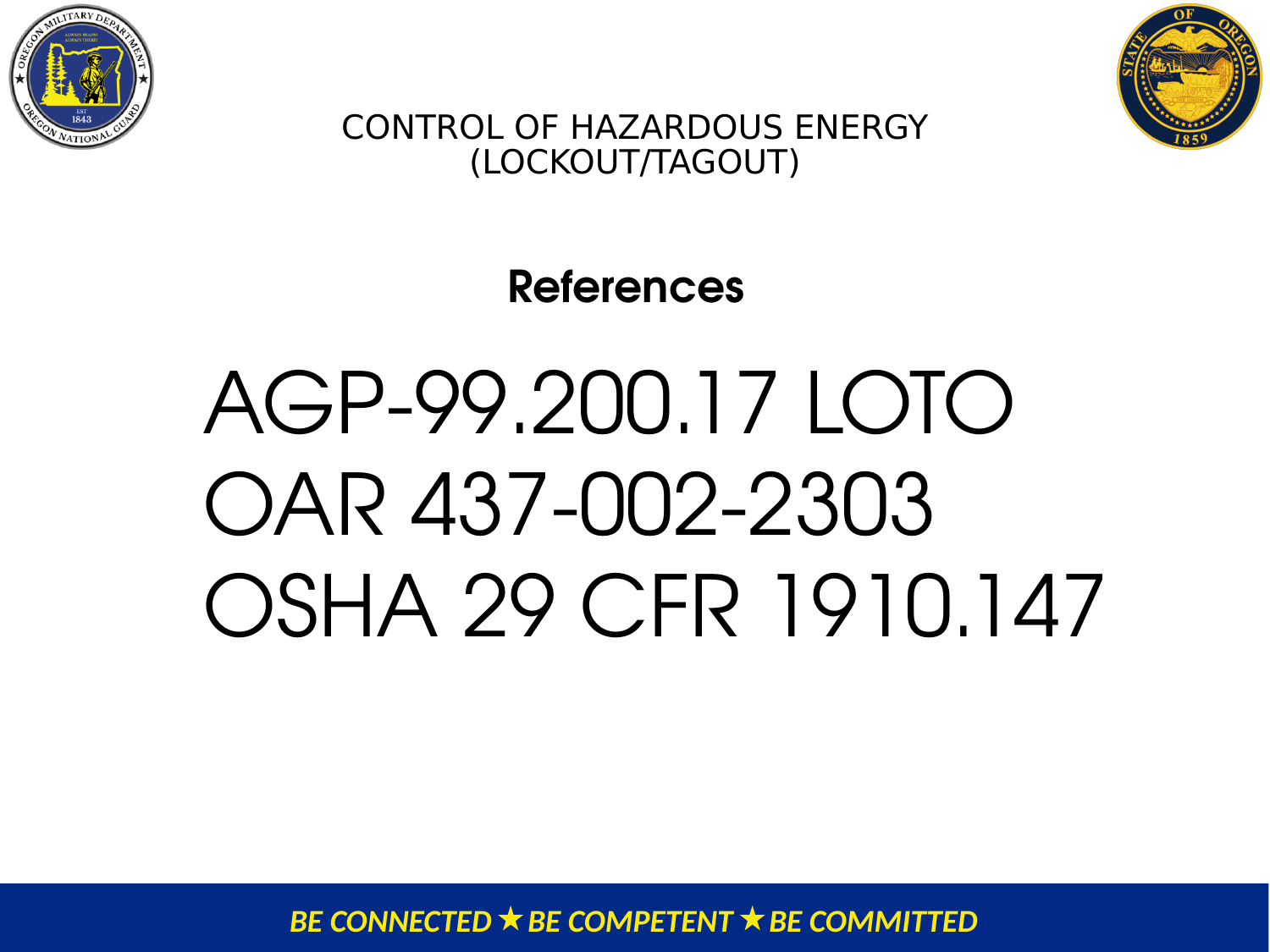

CONTROL OF HAZARDOUS ENERGY
(LOCKOUT/TAGOUT)
References
AGP-99.200.17 LOTO
OAR 437-002-2303
OSHA 29 CFR 1910.147